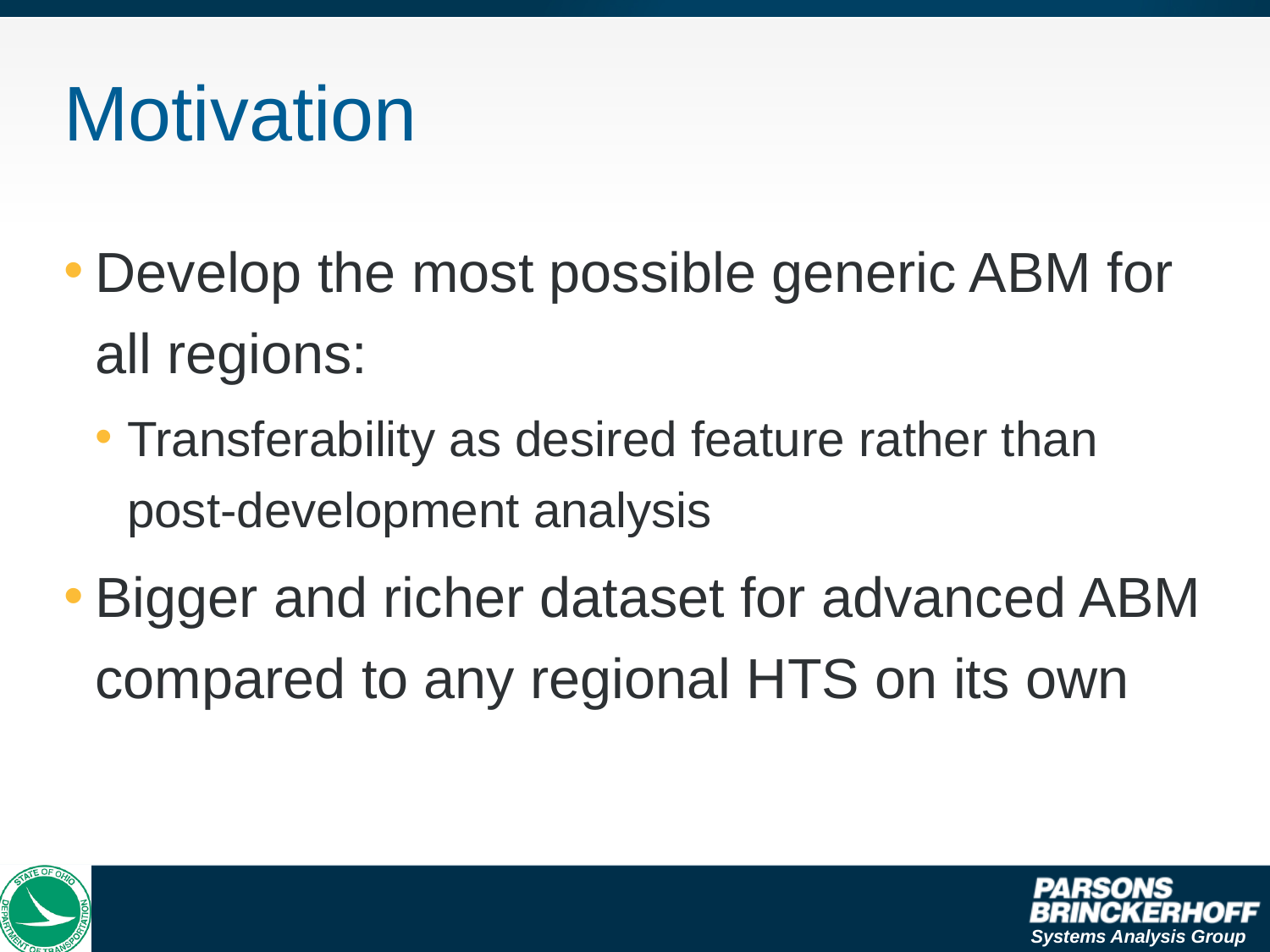

# Motivation
Develop the most possible generic ABM for all regions:
Transferability as desired feature rather than post-development analysis
Bigger and richer dataset for advanced ABM compared to any regional HTS on its own